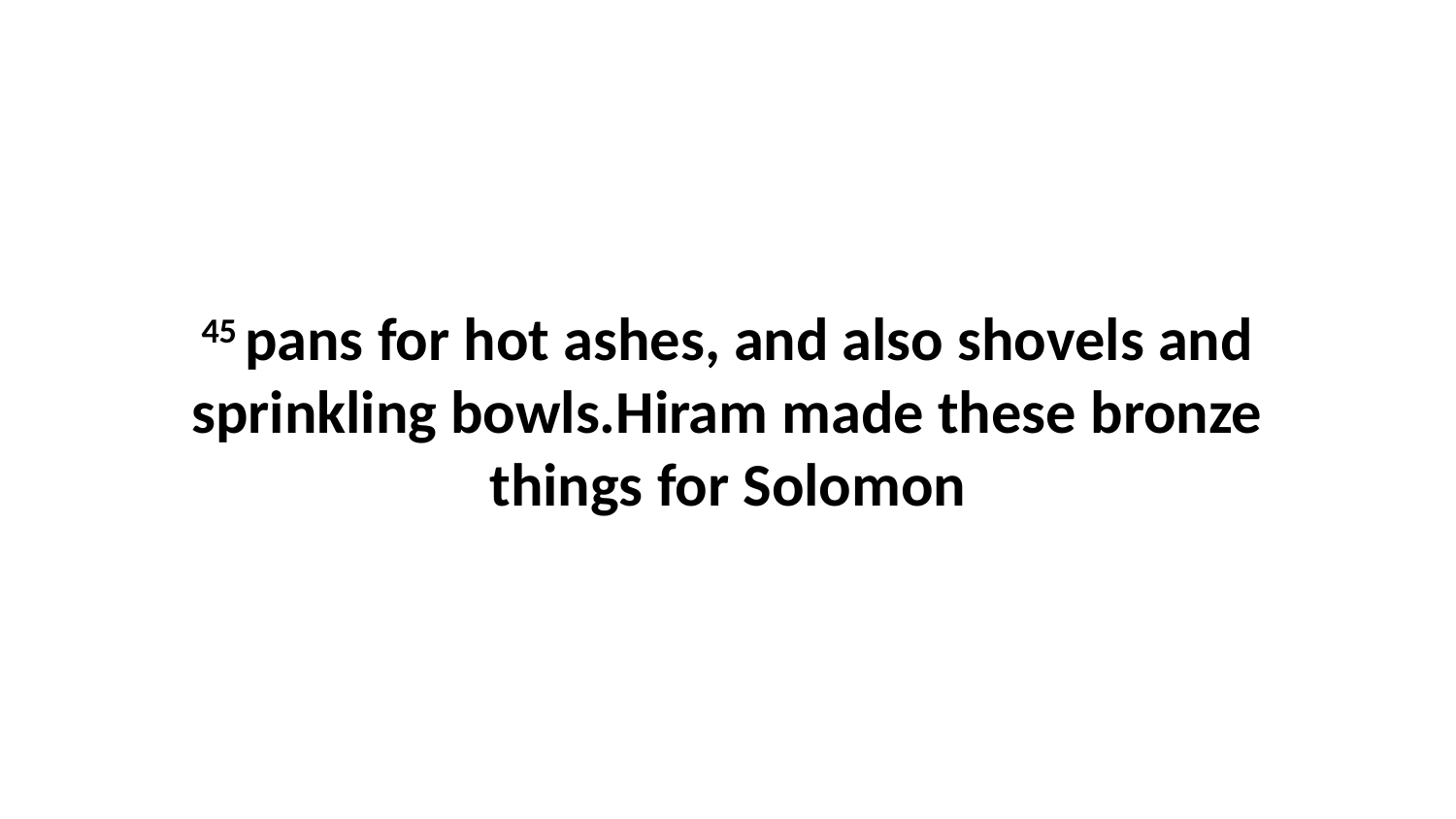

45 pans for hot ashes, and also shovels and sprinkling bowls.Hiram made these bronze things for Solomon